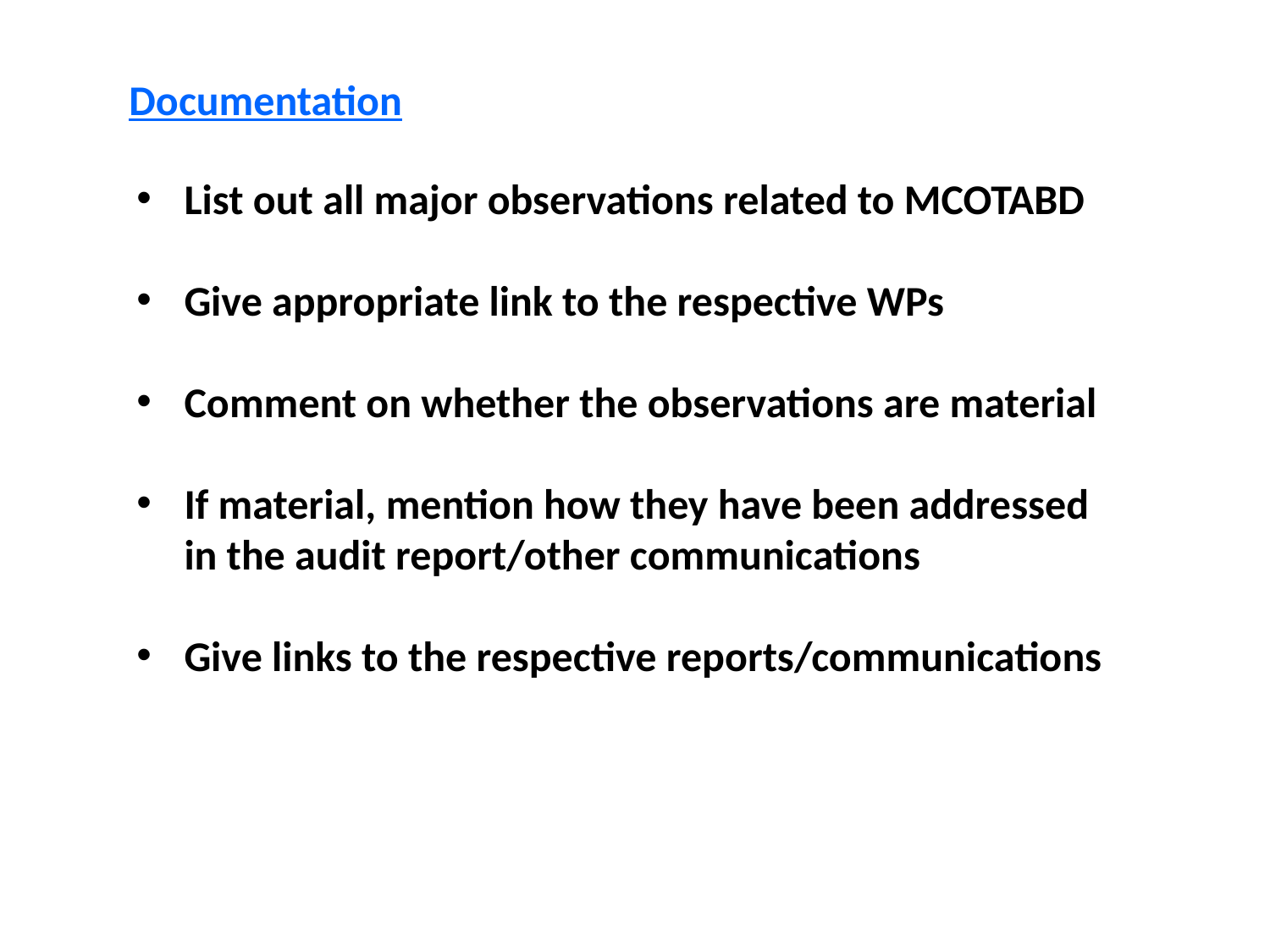

Documentation
List out all major observations related to MCOTABD

Give appropriate link to the respective WPs

Comment on whether the observations are material

If material, mention how they have been addressed in the audit report/other communications

Give links to the respective reports/communications